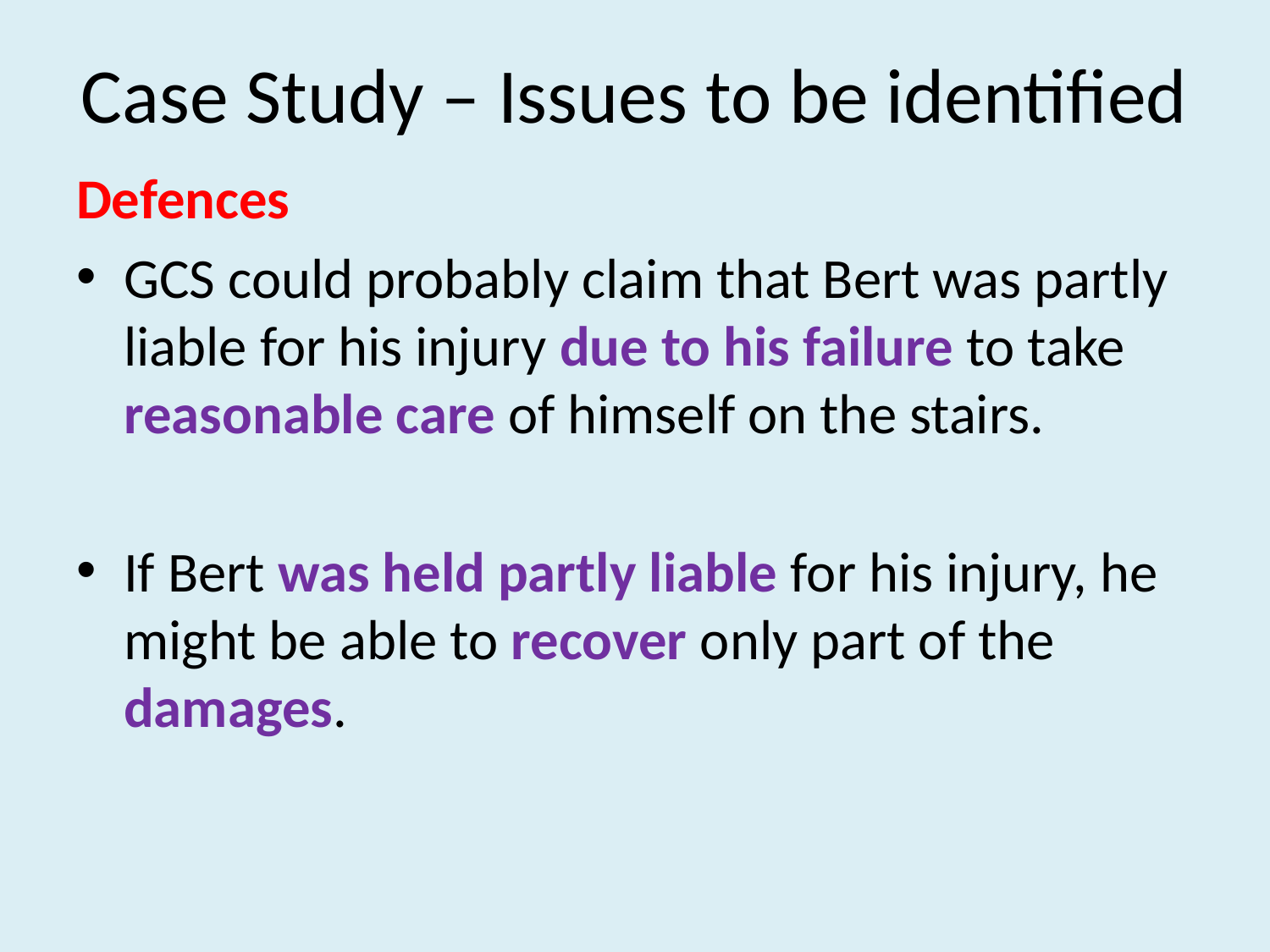

# Case Study – Issues to be identified
Defences
GCS could probably claim that Bert was partly liable for his injury due to his failure to take reasonable care of himself on the stairs.

If Bert was held partly liable for his injury, he might be able to recover only part of the damages.